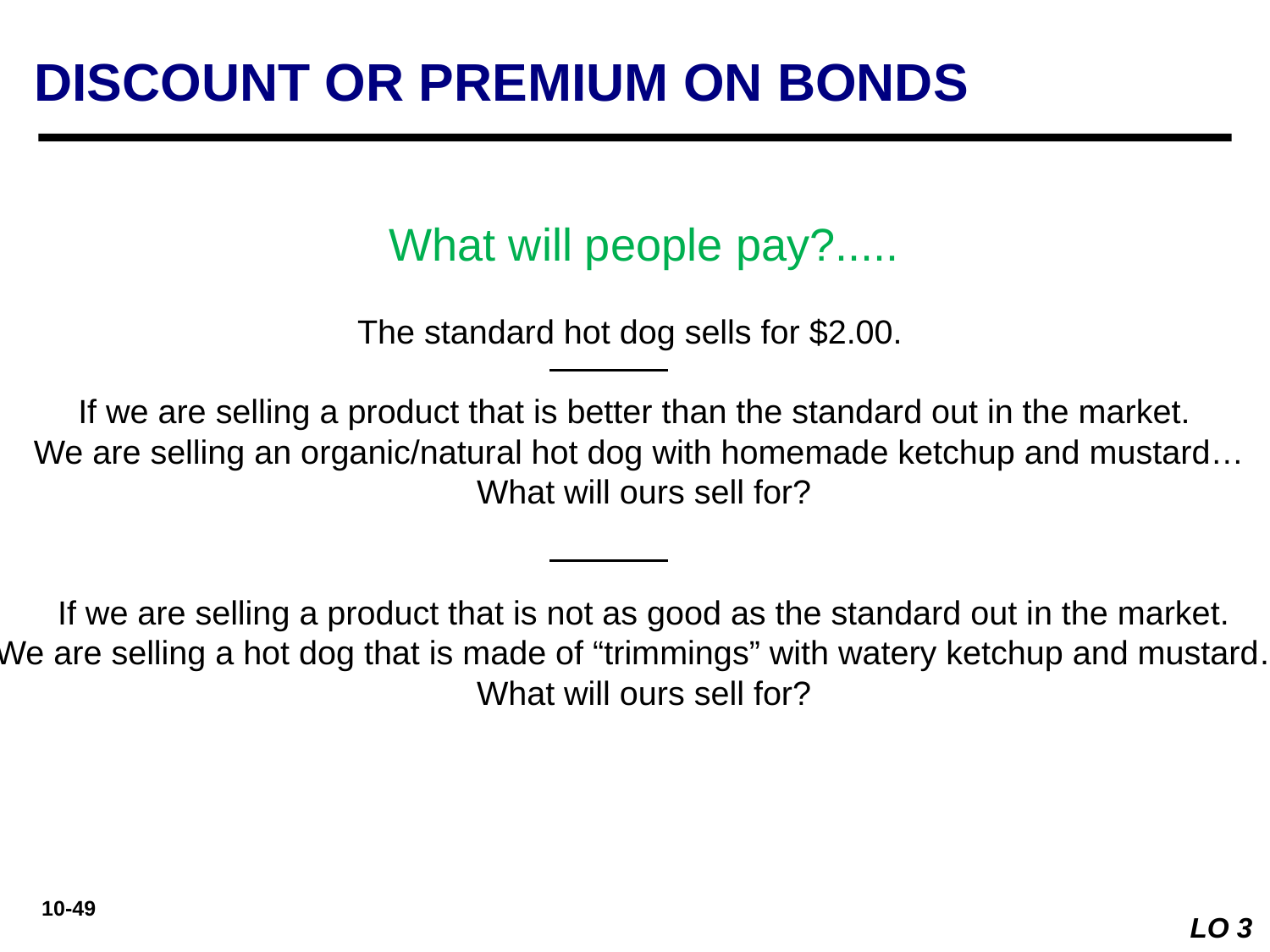

DISCOUNT OR PREMIUM ON BONDS

What will people pay?.....

The standard hot dog sells for $2.00.

If we are selling a product that is better than the standard out in the market.
We are selling an organic/natural hot dog with homemade ketchup and mustard…
What will ours sell for?

If we are selling a product that is not as good as the standard out in the market.
We are selling a hot dog that is made of “trimmings” with watery ketchup and mustard…
What will ours sell for?

LO 3